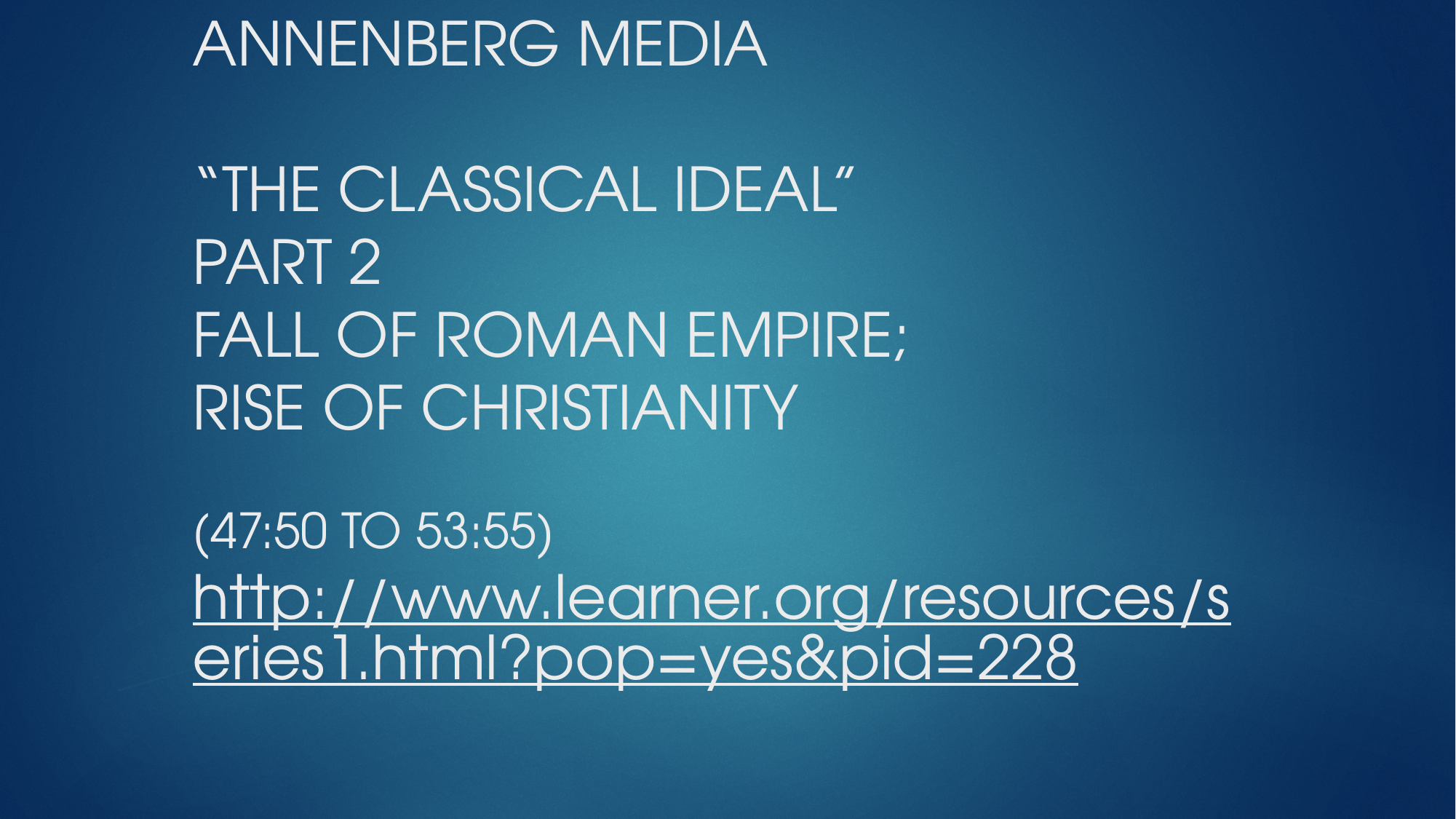

# ANNENBERG MEDIA “THE CLASSICAL IDEAL” PART 2 FALL OF ROMAN EMPIRE; RISE OF CHRISTIANITY (47:50 TO 53:55) http://www.learner.org/resources/series1.html?pop=yes&pid=228